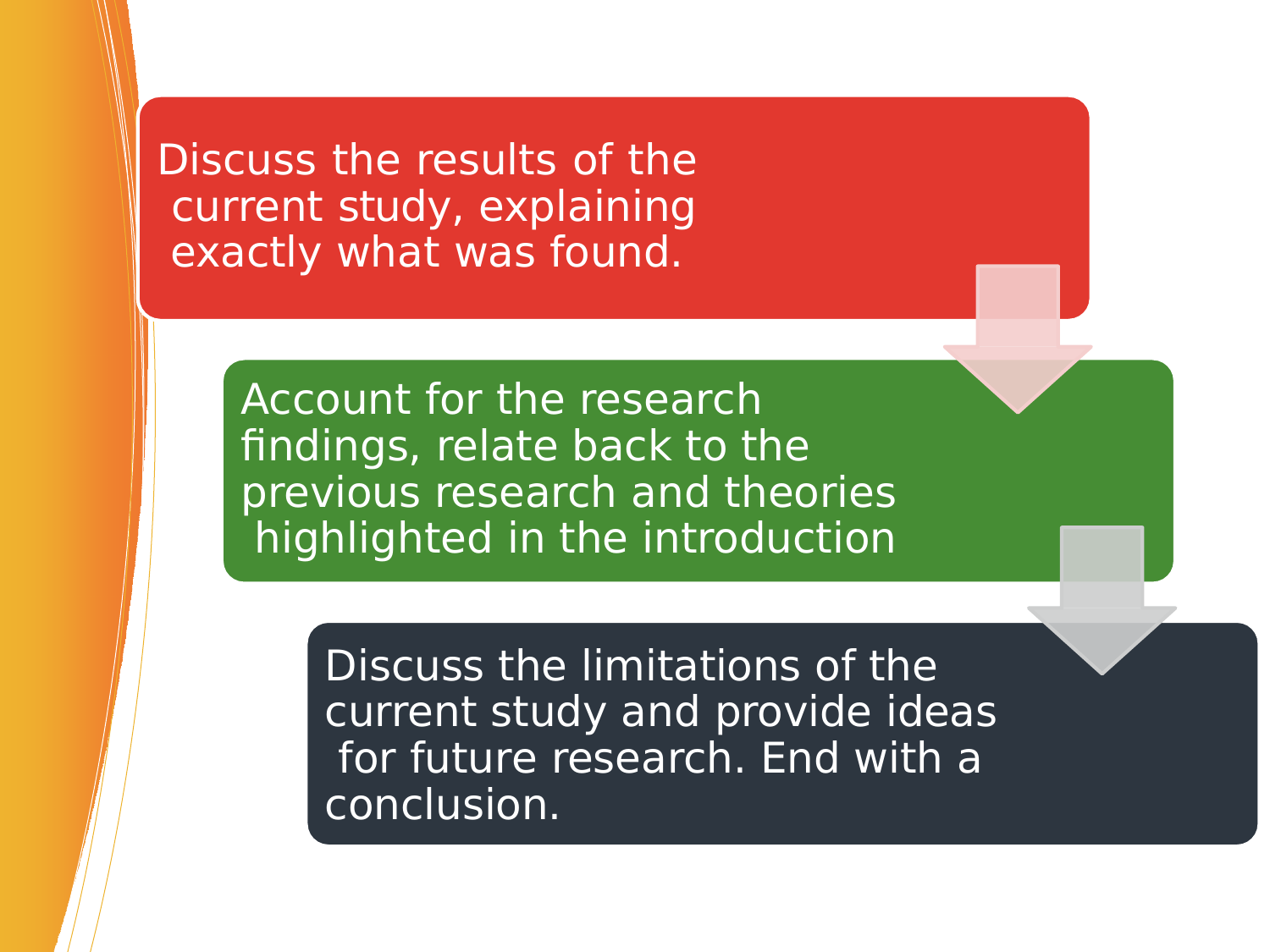

# Discuss the results of the  current study, explaining  exactly what was found.

Account for the research  findings, relate back to the  previous research and theories  highlighted in the introduction

Discuss the limitations of the  current study and provide ideas  for future research. End with a  conclusion.